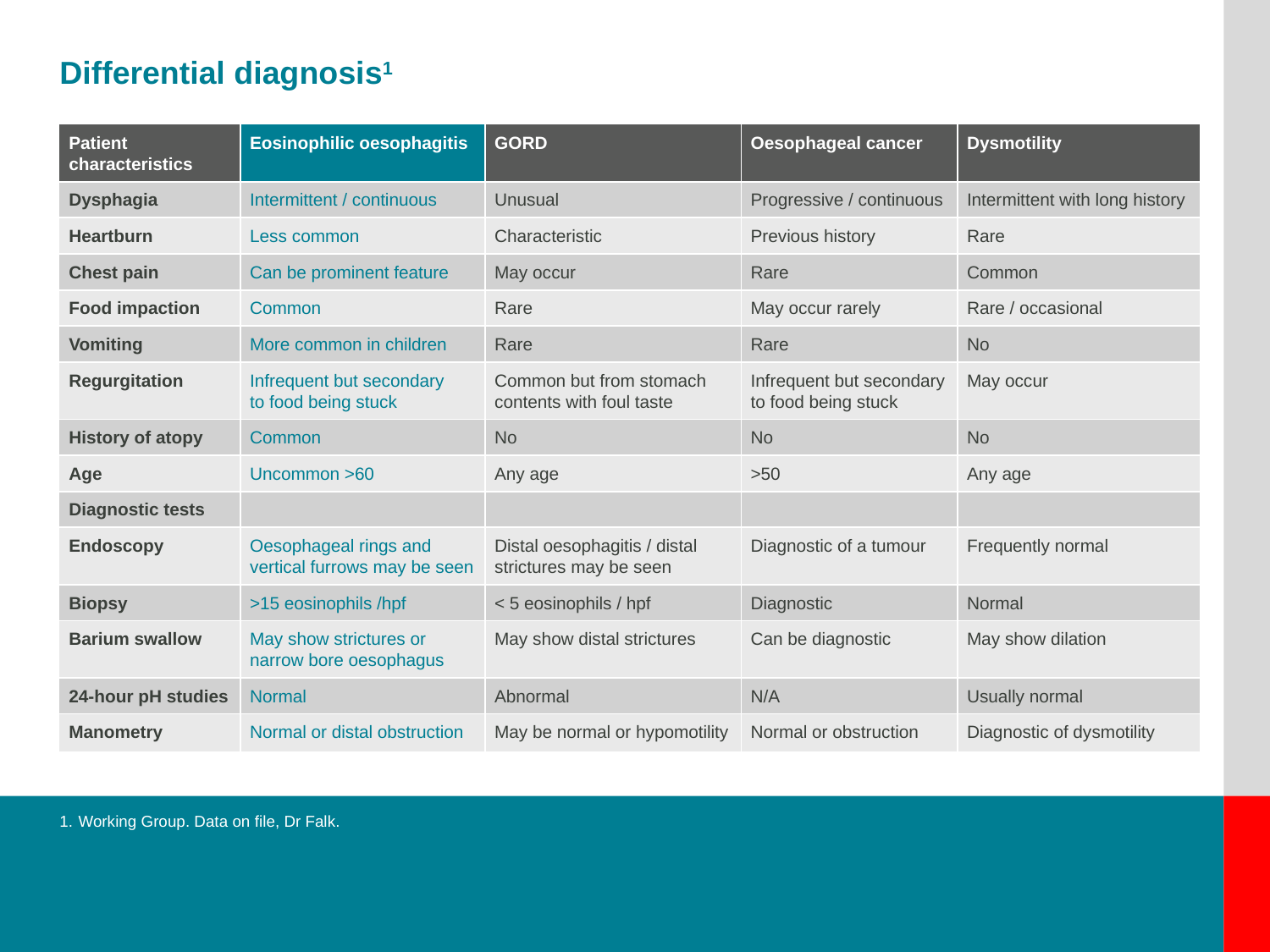

# Differential diagnosis1
| Patient characteristics | Eosinophilic oesophagitis | GORD | Oesophageal cancer | Dysmotility |
| --- | --- | --- | --- | --- |
| Dysphagia | Intermittent / continuous | Unusual | Progressive / continuous | Intermittent with long history |
| Heartburn | Less common | Characteristic | Previous history | Rare |
| Chest pain | Can be prominent feature | May occur | Rare | Common |
| Food impaction | Common | Rare | May occur rarely | Rare / occasional |
| Vomiting | More common in children | Rare | Rare | No |
| Regurgitation | Infrequent but secondary to food being stuck | Common but from stomach contents with foul taste | Infrequent but secondary to food being stuck | May occur |
| History of atopy | Common | No | No | No |
| Age | Uncommon >60 | Any age | >50 | Any age |
| Diagnostic tests |  |  |  |  |
| Endoscopy | Oesophageal rings and vertical furrows may be seen | Distal oesophagitis / distal strictures may be seen | Diagnostic of a tumour | Frequently normal |
| Biopsy | >15 eosinophils /hpf | < 5 eosinophils / hpf | Diagnostic | Normal |
| Barium swallow | May show strictures or narrow bore oesophagus | May show distal strictures | Can be diagnostic | May show dilation |
| 24-hour pH studies | Normal | Abnormal | N/A | Usually normal |
| Manometry | Normal or distal obstruction | May be normal or hypomotility | Normal or obstruction | Diagnostic of dysmotility |
1. 	Working Group. Data on file, Dr Falk.